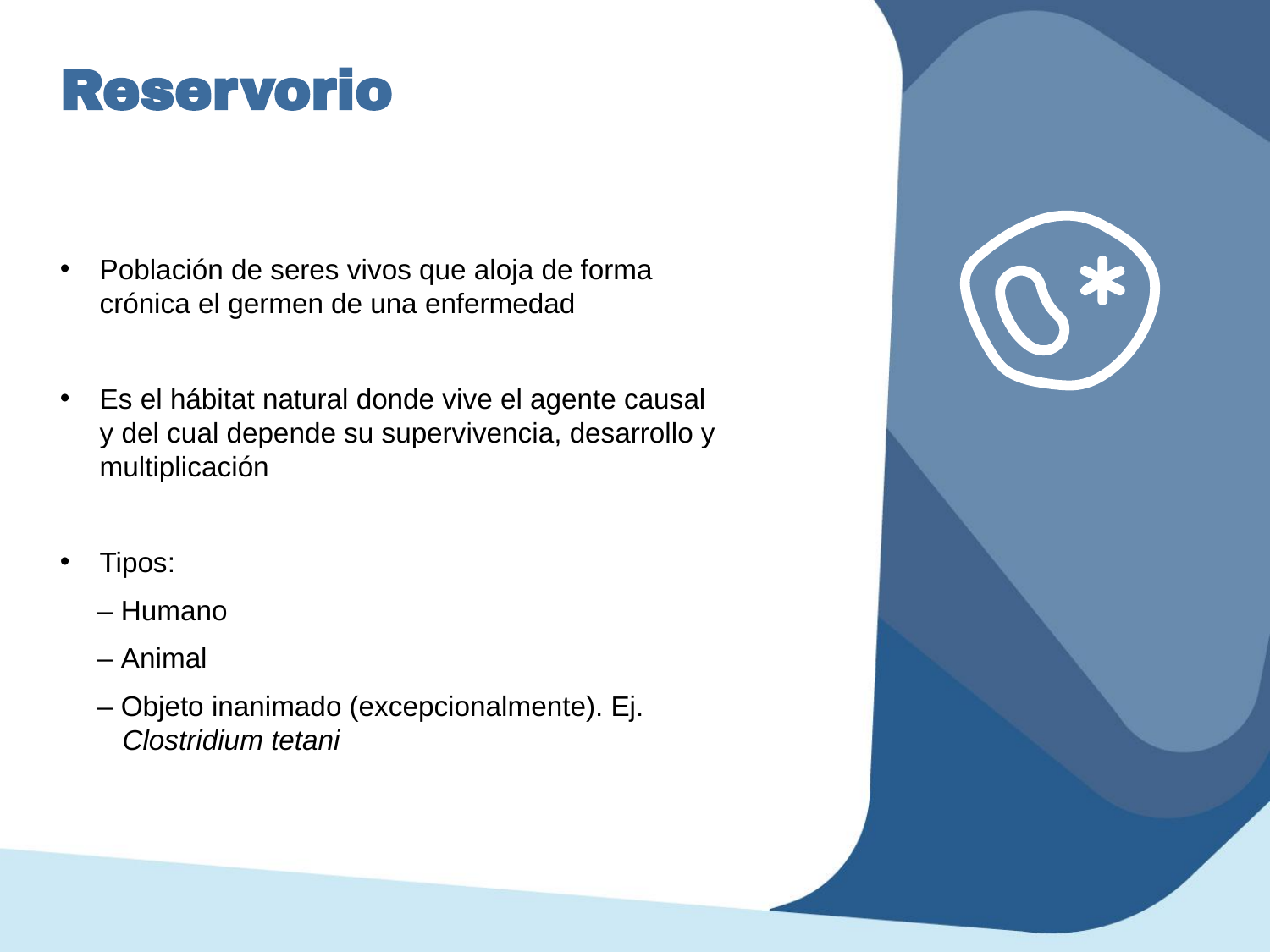

Reservorio
Población de seres vivos que aloja de forma crónica el germen de una enfermedad

Es el hábitat natural donde vive el agente causal y del cual depende su supervivencia, desarrollo y multiplicación

Tipos:
– Humano
– Animal
– Objeto inanimado (excepcionalmente). Ej. Clostridium tetani